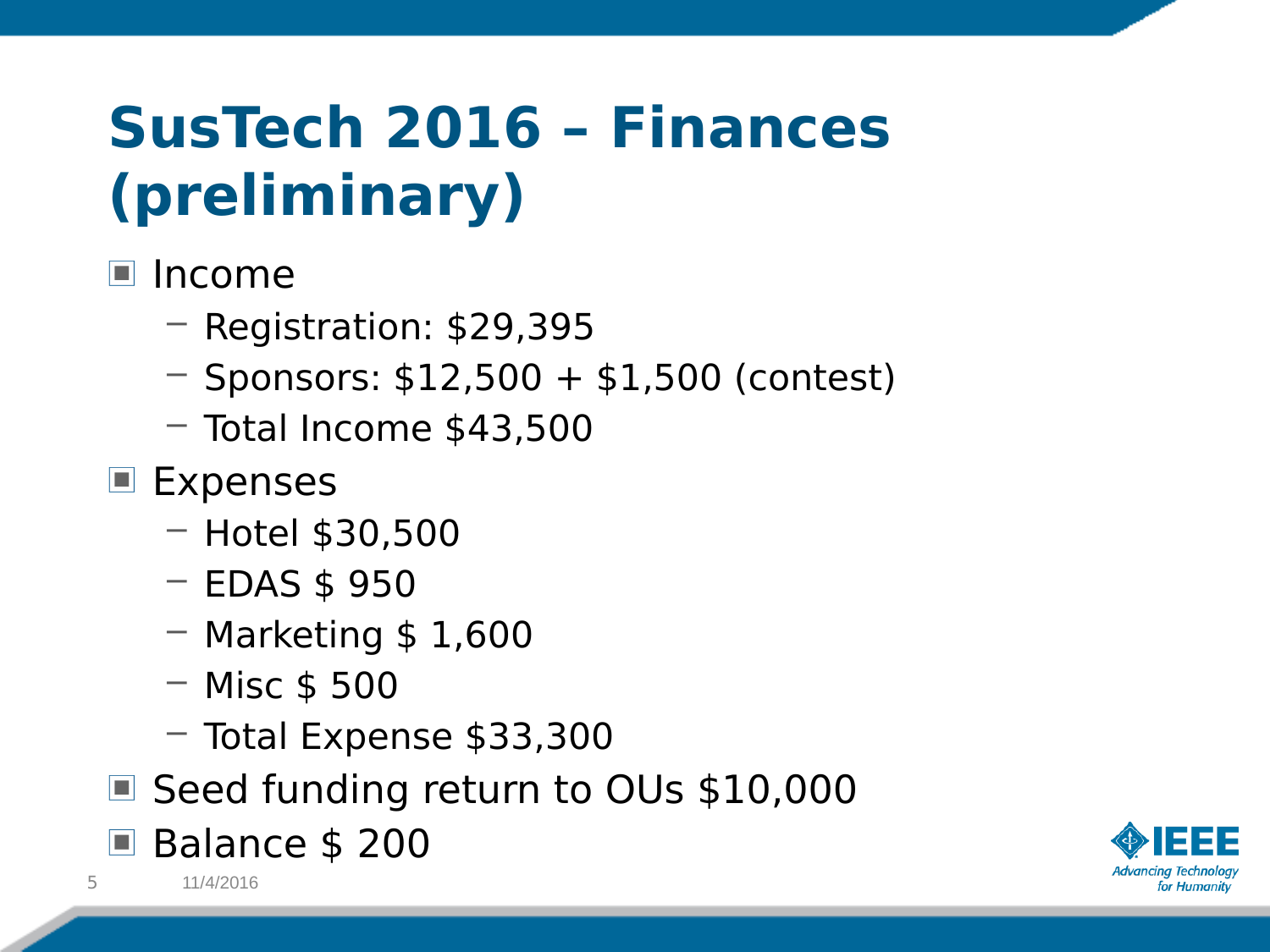

# SusTech 2016 – Finances (preliminary)
Income
Registration: $29,395
Sponsors: $12,500 + $1,500 (contest)
Total Income $43,500
Expenses
Hotel $30,500
EDAS $ 950
Marketing $ 1,600
Misc $ 500
Total Expense $33,300
Seed funding return to OUs $10,000
Balance $ 200
5
11/4/2016